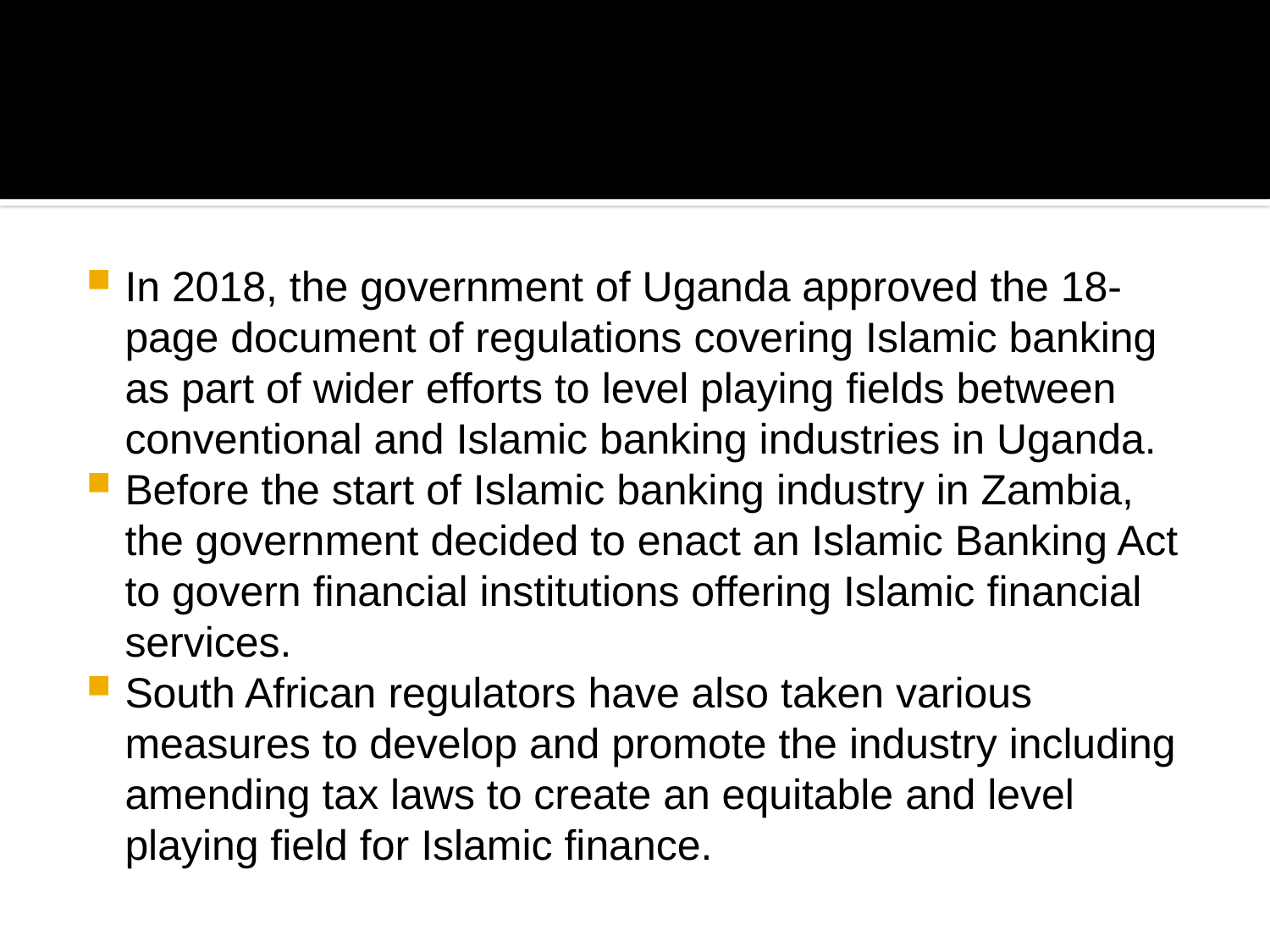

In 2018, the government of Uganda approved the 18-page document of regulations covering Islamic banking as part of wider efforts to level playing fields between conventional and Islamic banking industries in Uganda.
Before the start of Islamic banking industry in Zambia, the government decided to enact an Islamic Banking Act to govern financial institutions offering Islamic financial services.
South African regulators have also taken various measures to develop and promote the industry including amending tax laws to create an equitable and level playing field for Islamic finance.